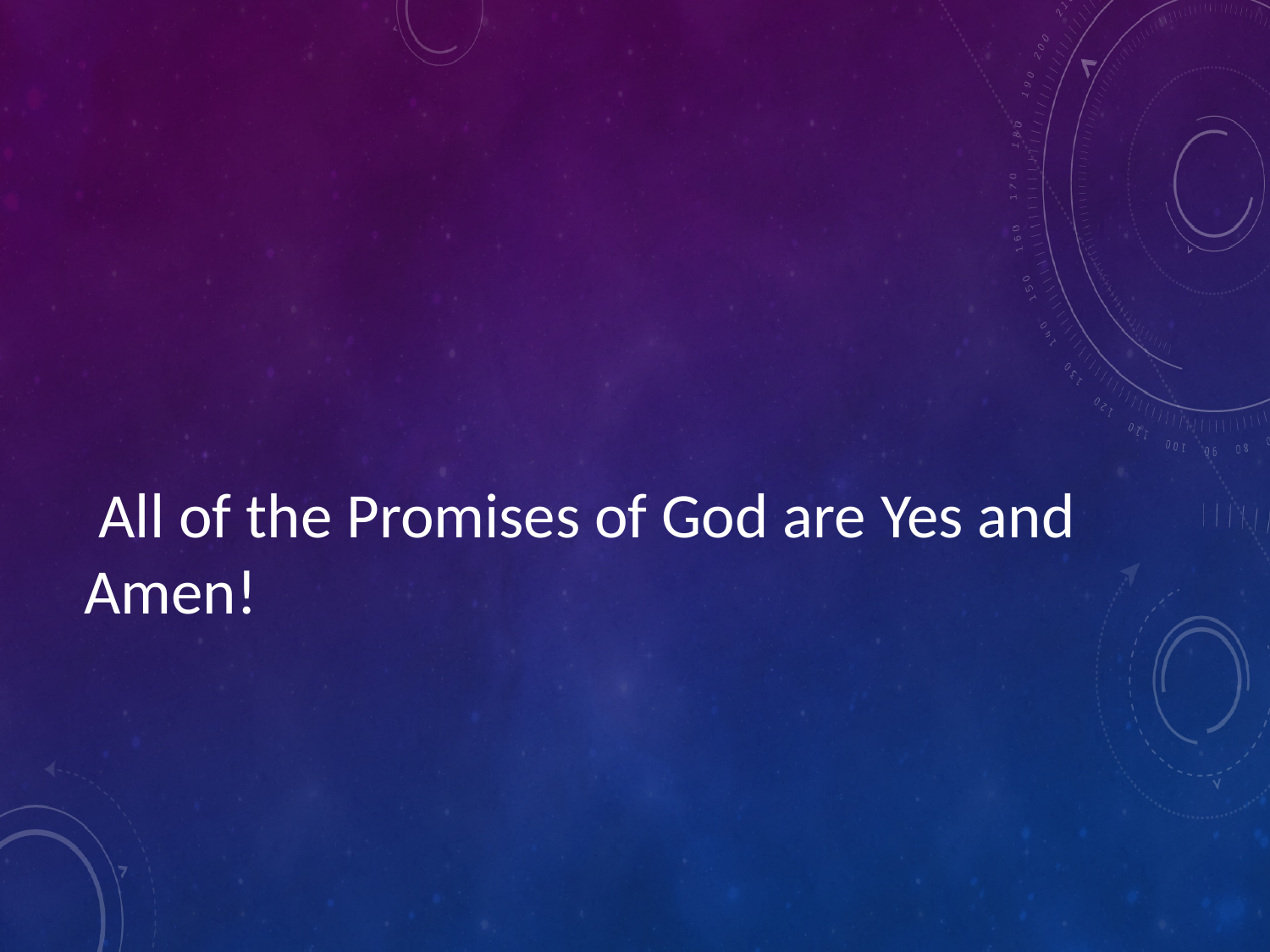

#
 All of the Promises of God are Yes and Amen!